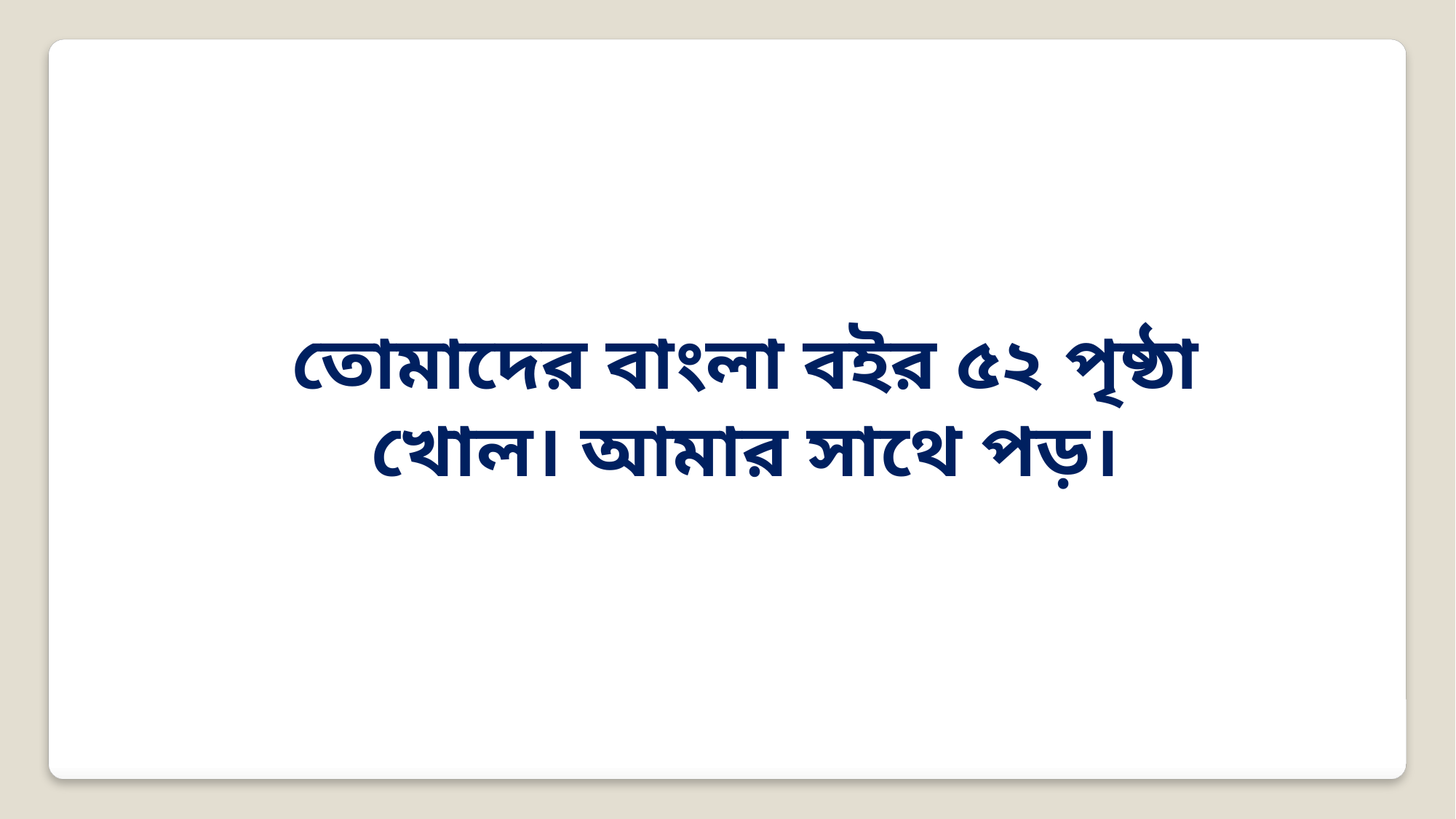

তোমাদের বাংলা বইর ৫২ পৃষ্ঠা খোল। আমার সাথে পড়।